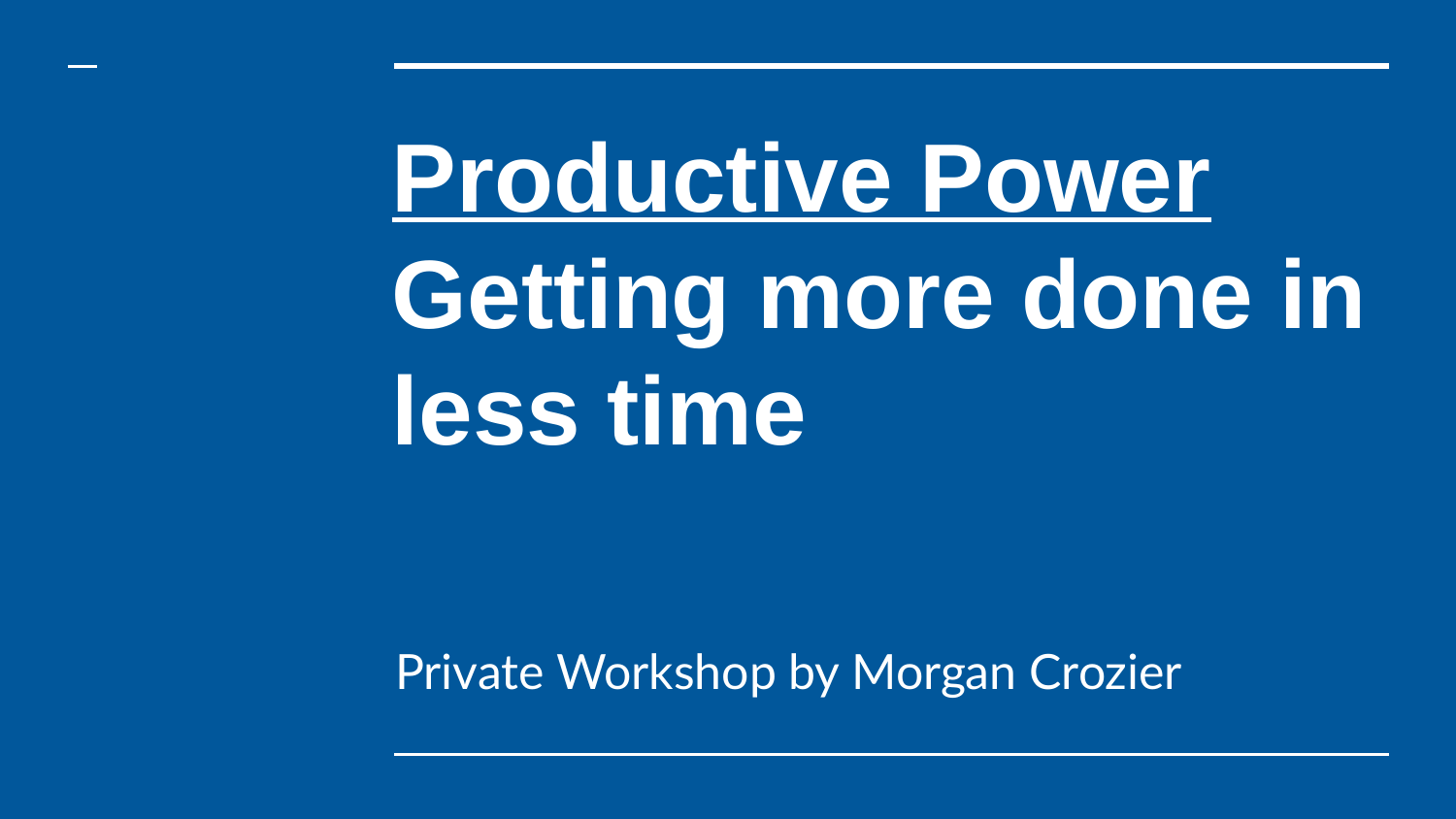

# Productive Power
Getting more done in less time
Private Workshop by Morgan Crozier